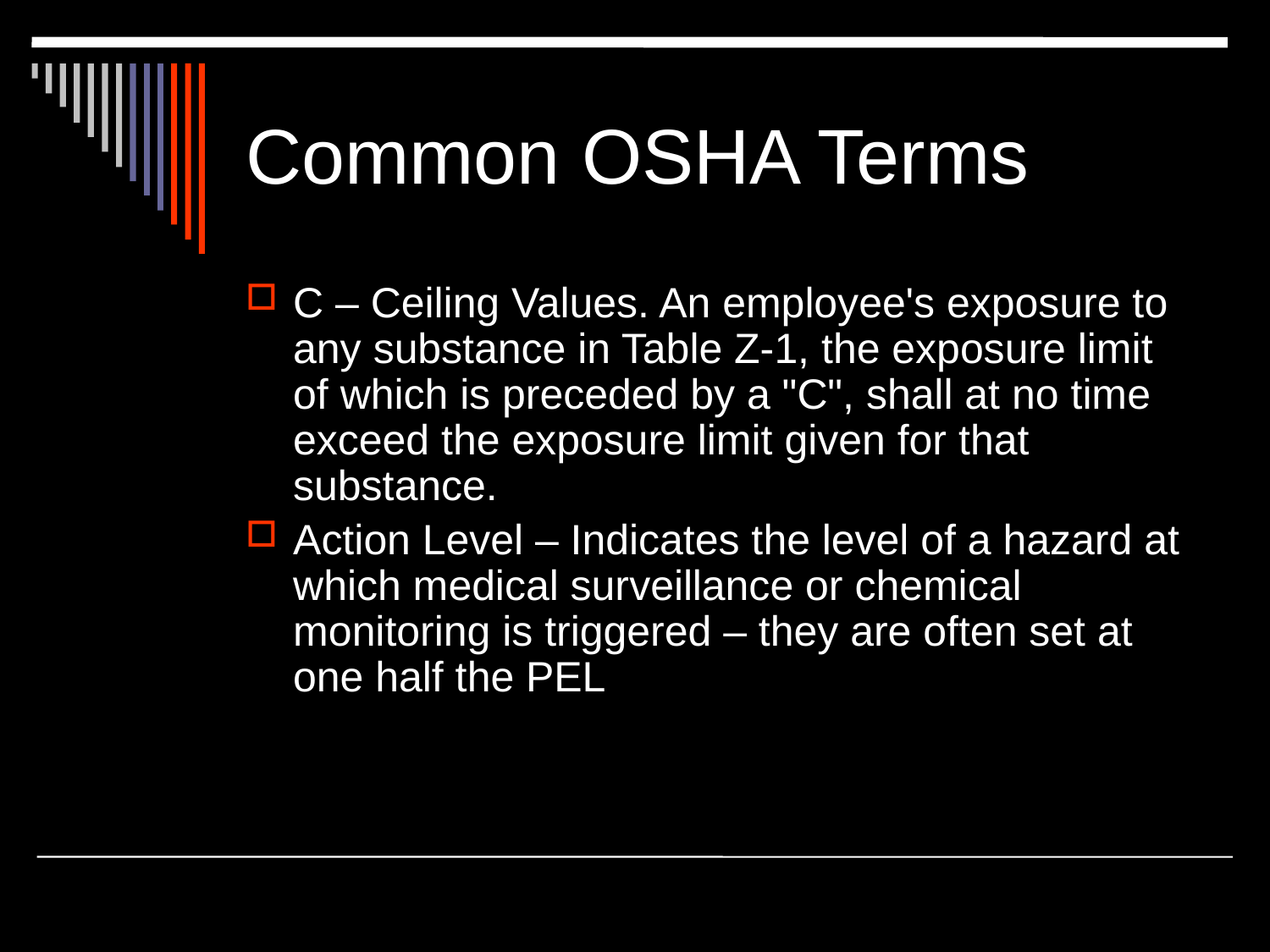

# Common OSHA Terms
C – Ceiling Values. An employee's exposure to any substance in Table Z-1, the exposure limit of which is preceded by a "C", shall at no time exceed the exposure limit given for that substance.
Action Level – Indicates the level of a hazard at which medical surveillance or chemical monitoring is triggered – they are often set at one half the PEL